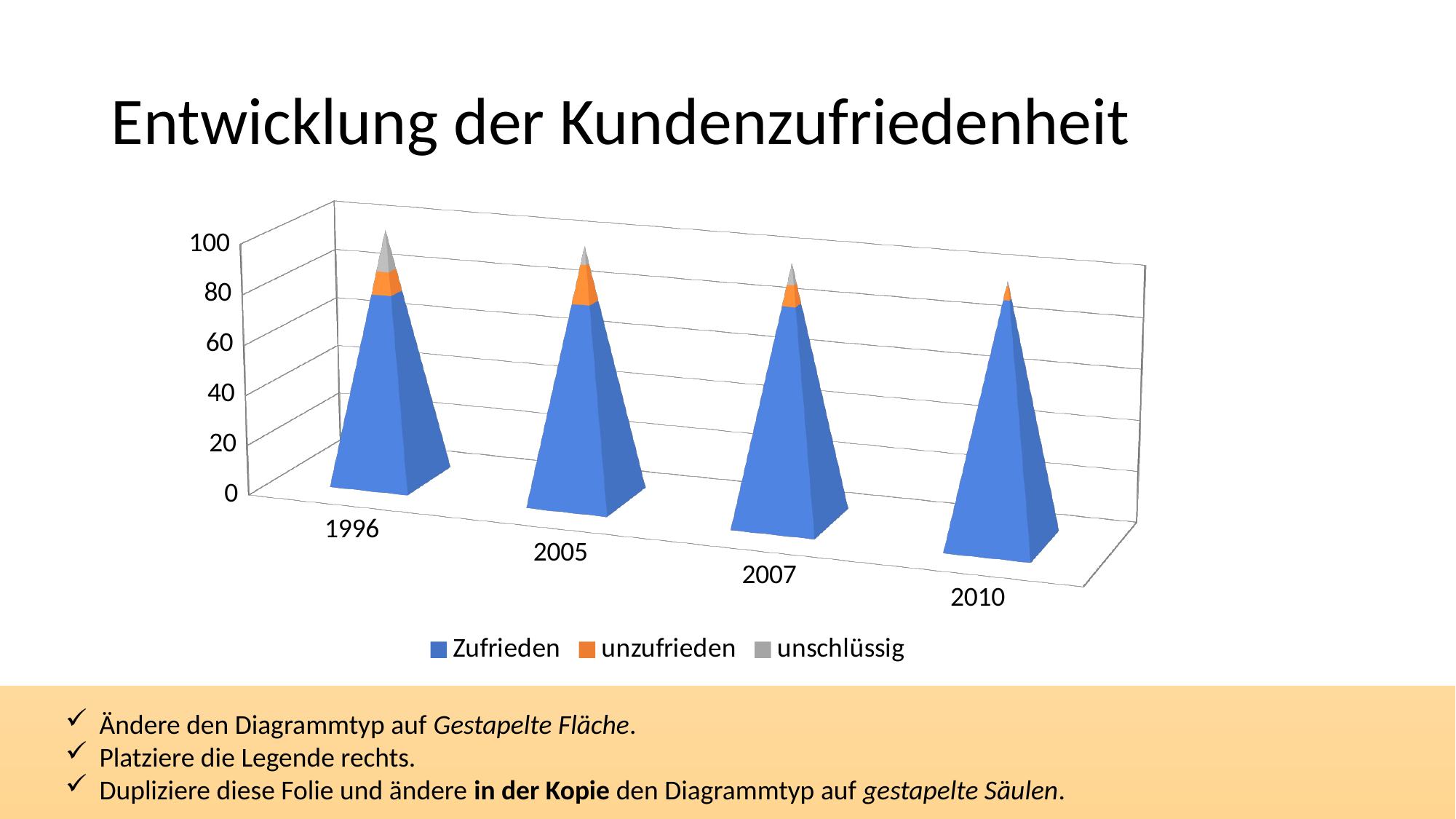

# Entwicklung der Kundenzufriedenheit

[unsupported chart]

Ändere den Diagrammtyp auf Gestapelte Fläche.
Platziere die Legende rechts.
Dupliziere diese Folie und ändere in der Kopie den Diagrammtyp auf gestapelte Säulen.